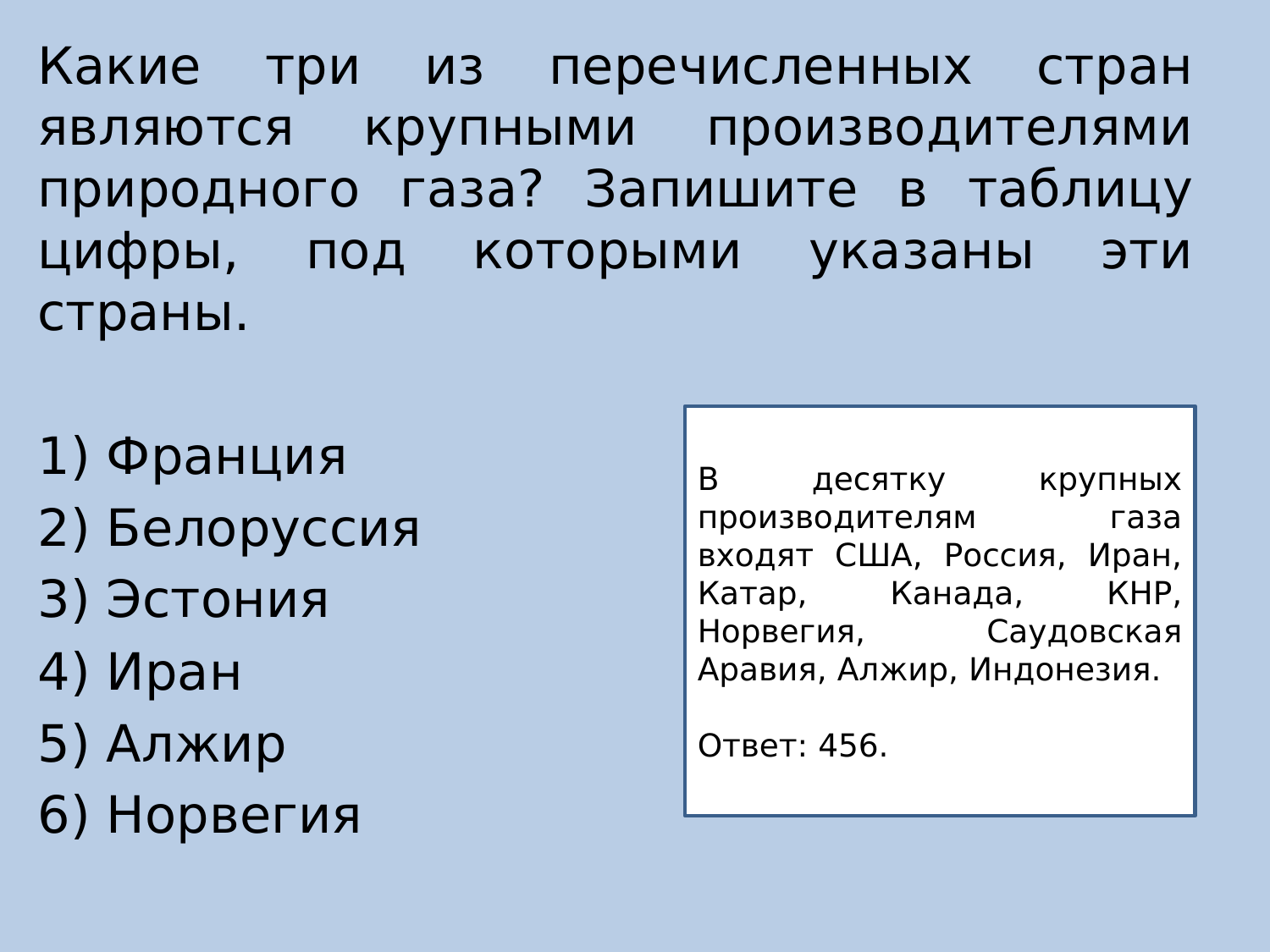

Какие три из перечисленных стран являются крупными производителями природного газа? Запишите в таблицу цифры, под которыми указаны эти страны.

1) Франция
2) Белоруссия
3) Эстония
4) Иран
5) Алжир
6) Норвегия

В десятку крупных производителям газа входят США, Россия, Иран, Катар, Канада, КНР, Норвегия, Саудовская Аравия, Алжир, Индонезия.

Ответ: 456.